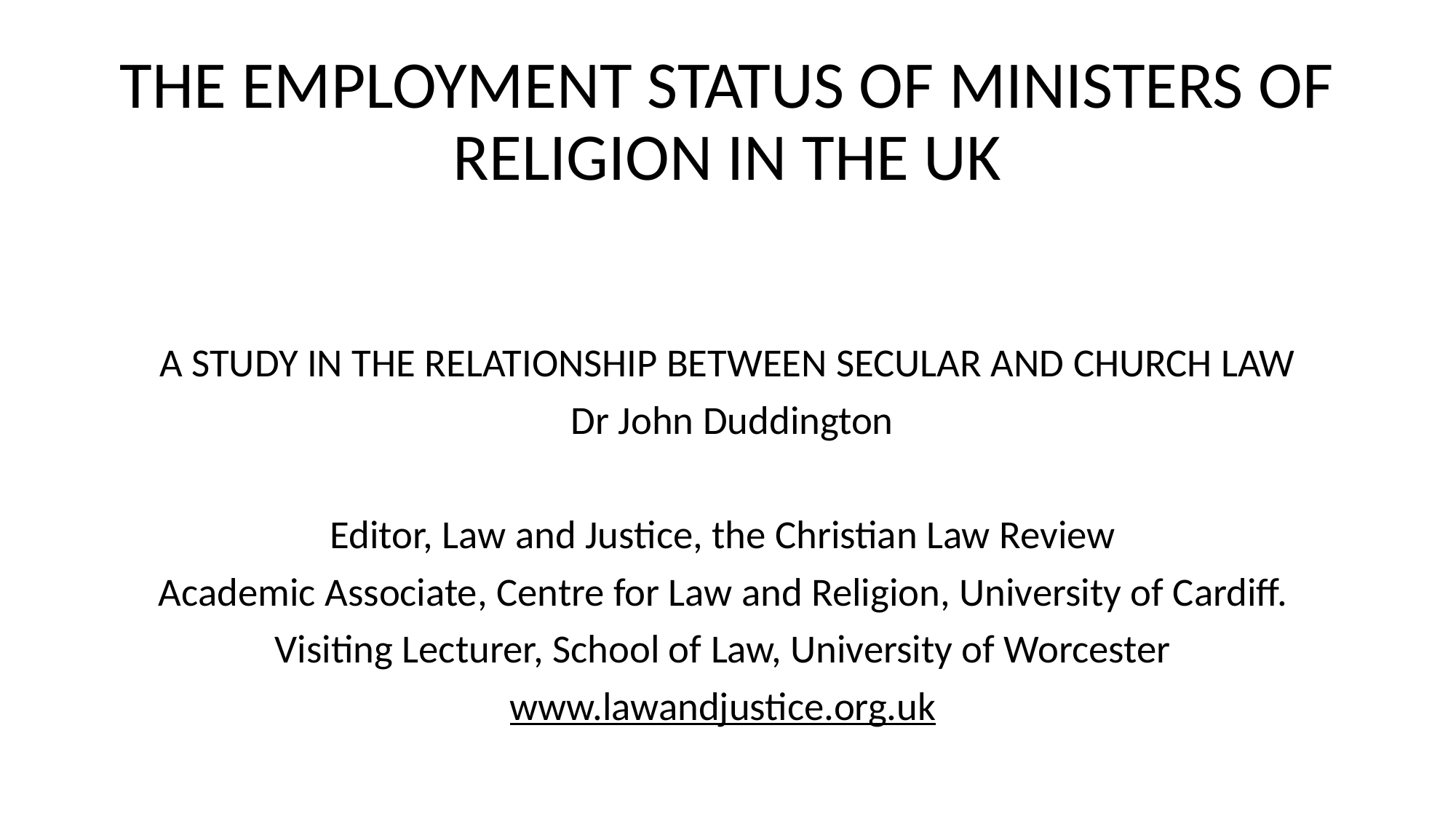

# THE EMPLOYMENT STATUS OF MINISTERS OF RELIGION IN THE UK

A STUDY IN THE RELATIONSHIP BETWEEN SECULAR AND CHURCH LAW
 Dr John Duddington

Editor, Law and Justice, the Christian Law Review
Academic Associate, Centre for Law and Religion, University of Cardiff.
Visiting Lecturer, School of Law, University of Worcester
www.lawandjustice.org.uk